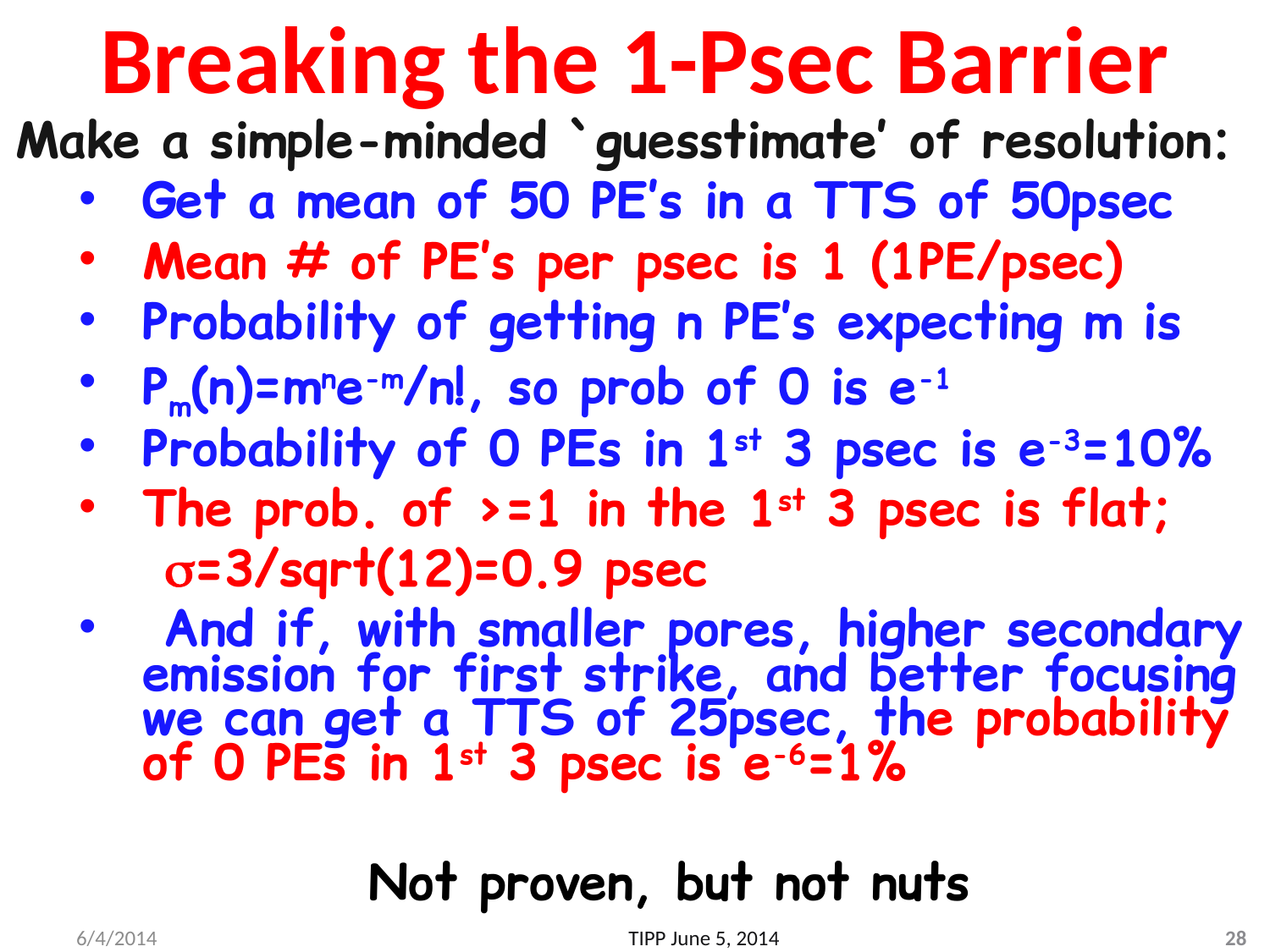

# Breaking the 1-Psec Barrier
Make a simple-minded `guesstimate’ of resolution:
Get a mean of 50 PE’s in a TTS of 50psec
Mean # of PE’s per psec is 1 (1PE/psec)
Probability of getting n PE’s expecting m is
Pm(n)=mne-m/n!, so prob of 0 is e-1
Probability of 0 PEs in 1st 3 psec is e-3=10%
The prob. of >=1 in the 1st 3 psec is flat;
    σ=3/sqrt(12)=0.9 psec
 And if, with smaller pores, higher secondary emission for first strike, and better focusing we can get a TTS of 25psec, the probability of 0 PEs in 1st 3 psec is e-6=1%

Not proven, but not nuts

6/4/2014
TIPP June 5, 2014
28